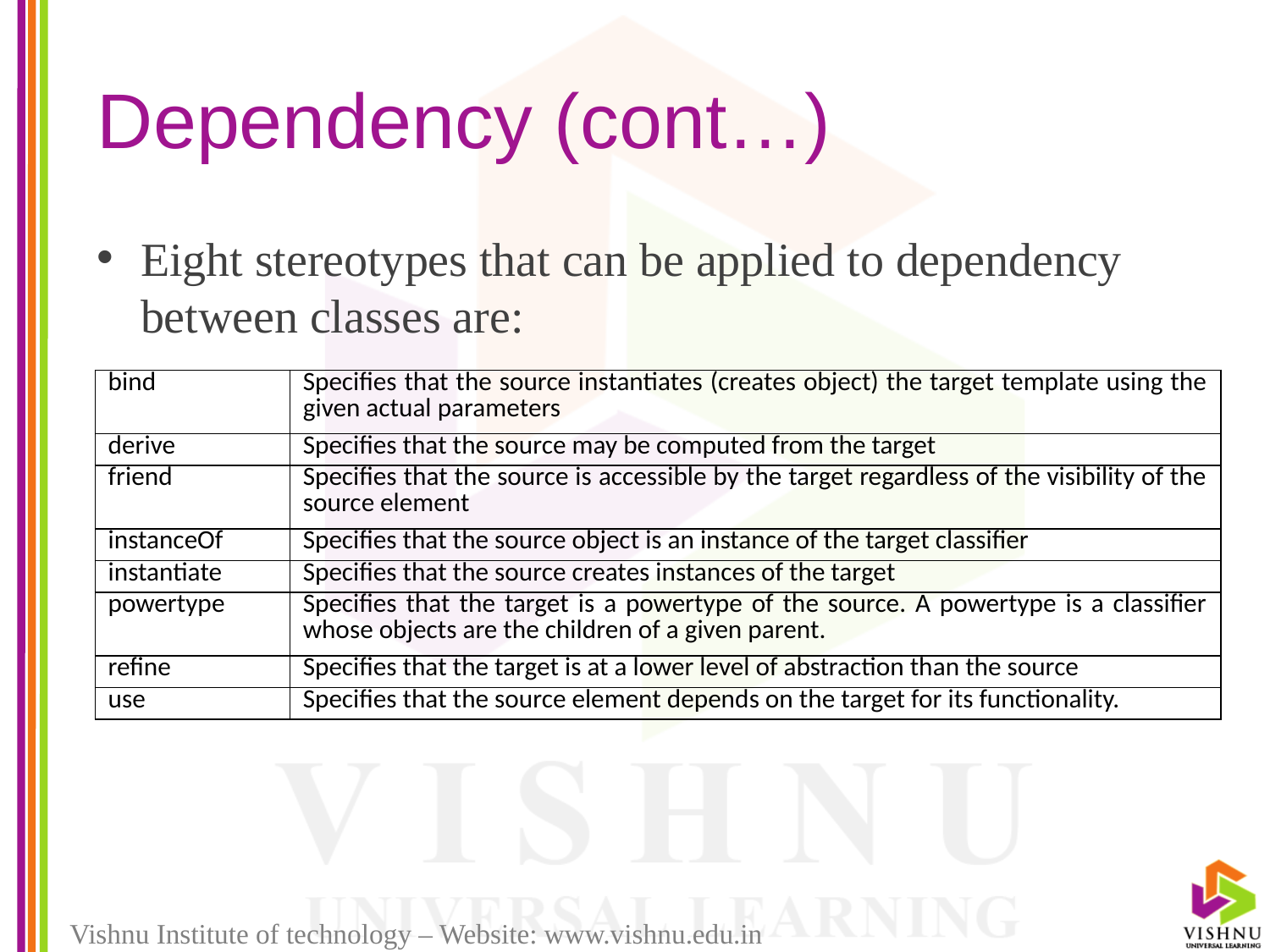

# Dependency (cont…)
Eight stereotypes that can be applied to dependency between classes are:
| bind | Specifies that the source instantiates (creates object) the target template using the given actual parameters |
| --- | --- |
| derive | Specifies that the source may be computed from the target |
| friend | Specifies that the source is accessible by the target regardless of the visibility of the source element |
| instanceOf | Specifies that the source object is an instance of the target classifier |
| instantiate | Specifies that the source creates instances of the target |
| powertype | Specifies that the target is a powertype of the source. A powertype is a classifier whose objects are the children of a given parent. |
| refine | Specifies that the target is at a lower level of abstraction than the source |
| use | Specifies that the source element depends on the target for its functionality. |